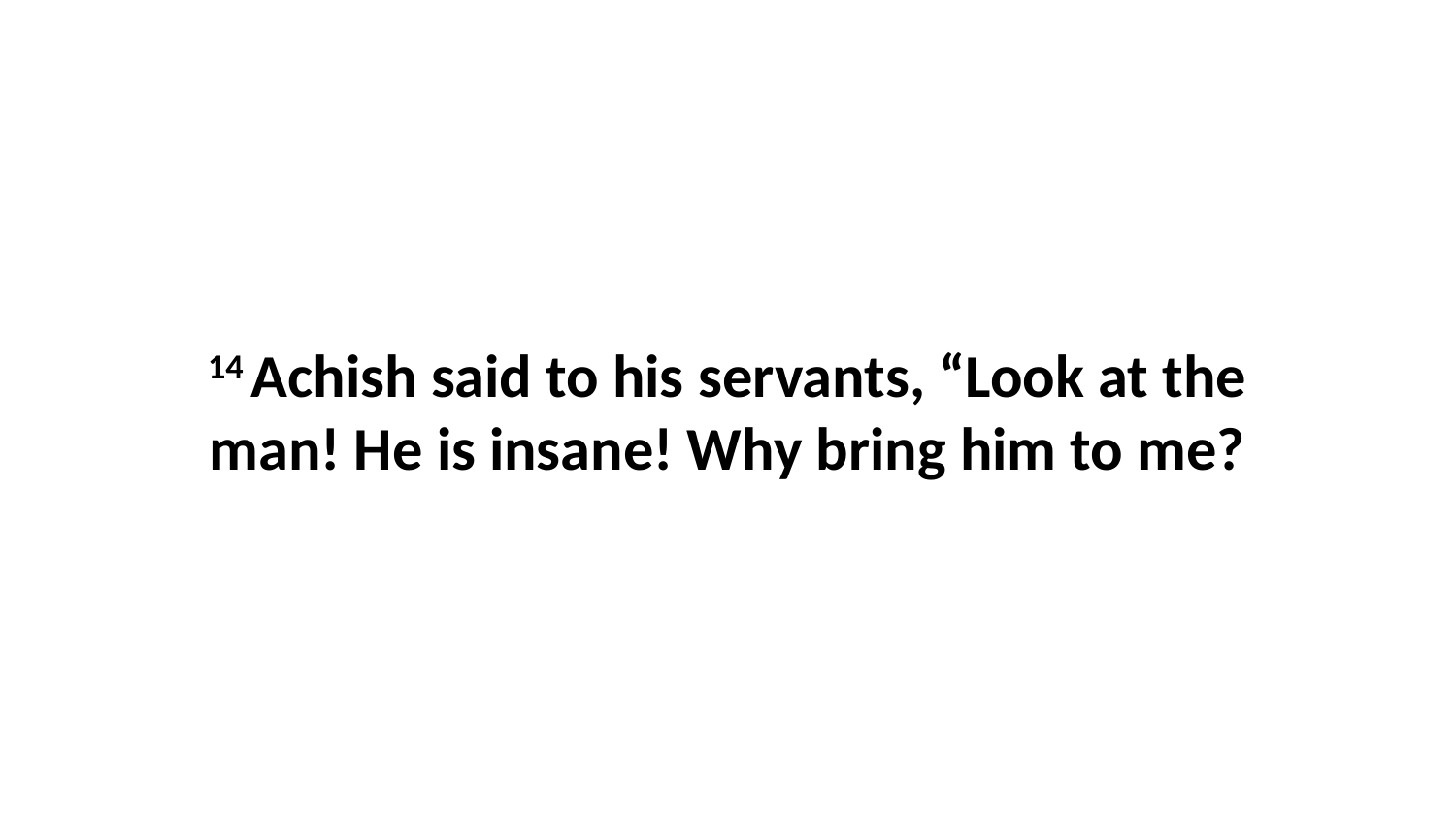

14 Achish said to his servants, “Look at the man! He is insane! Why bring him to me?